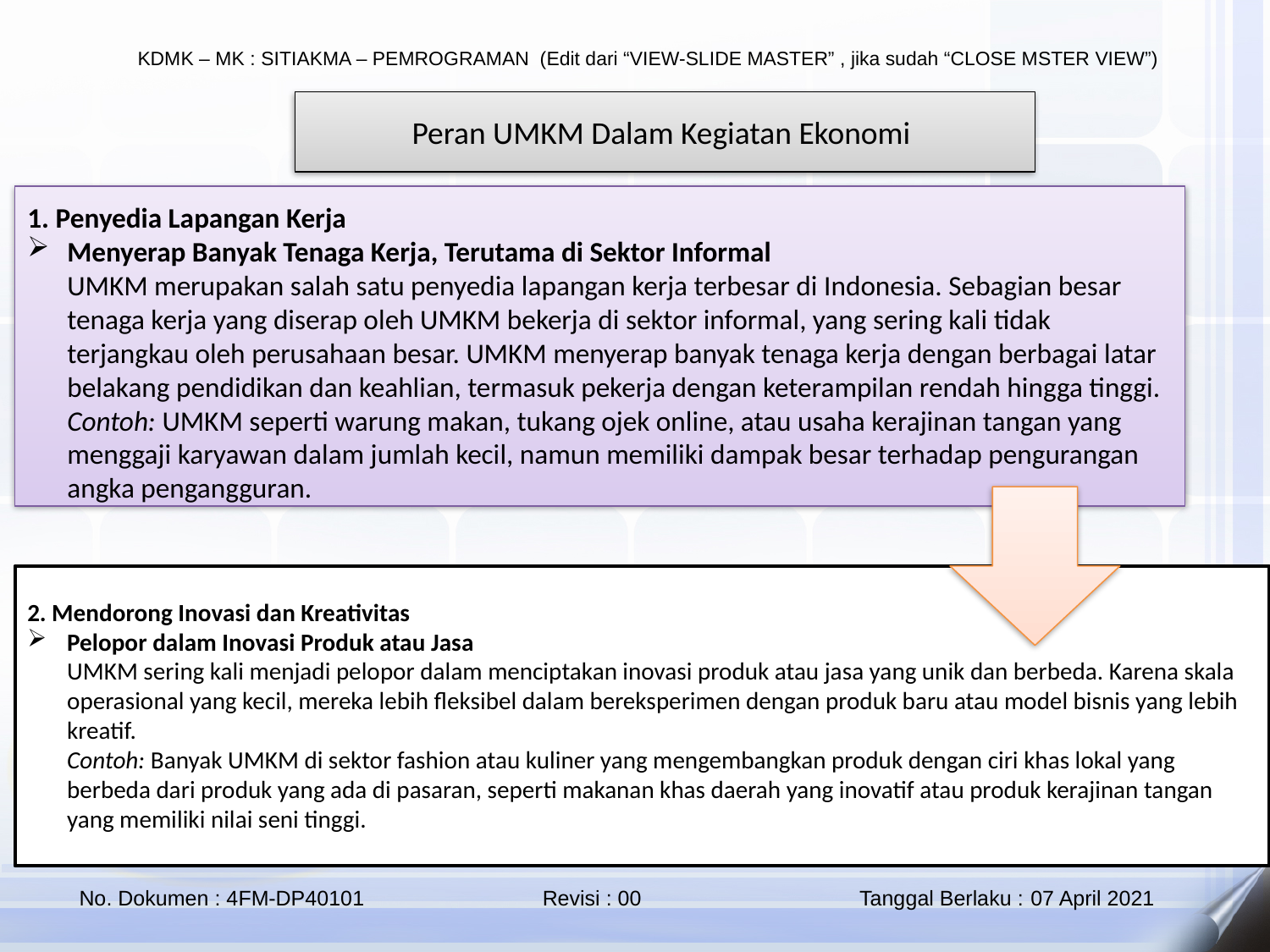

DASAR HUKUM PENEGAKAN HUKUM PAJAK
Peran UMKM Dalam Kegiatan Ekonomi

1. Penyedia Lapangan Kerja
Menyerap Banyak Tenaga Kerja, Terutama di Sektor Informal
UMKM merupakan salah satu penyedia lapangan kerja terbesar di Indonesia. Sebagian besar tenaga kerja yang diserap oleh UMKM bekerja di sektor informal, yang sering kali tidak terjangkau oleh perusahaan besar. UMKM menyerap banyak tenaga kerja dengan berbagai latar belakang pendidikan dan keahlian, termasuk pekerja dengan keterampilan rendah hingga tinggi.
Contoh: UMKM seperti warung makan, tukang ojek online, atau usaha kerajinan tangan yang menggaji karyawan dalam jumlah kecil, namun memiliki dampak besar terhadap pengurangan angka pengangguran.

2. Mendorong Inovasi dan Kreativitas
Pelopor dalam Inovasi Produk atau Jasa
UMKM sering kali menjadi pelopor dalam menciptakan inovasi produk atau jasa yang unik dan berbeda. Karena skala operasional yang kecil, mereka lebih fleksibel dalam bereksperimen dengan produk baru atau model bisnis yang lebih kreatif.
Contoh: Banyak UMKM di sektor fashion atau kuliner yang mengembangkan produk dengan ciri khas lokal yang berbeda dari produk yang ada di pasaran, seperti makanan khas daerah yang inovatif atau produk kerajinan tangan yang memiliki nilai seni tinggi.